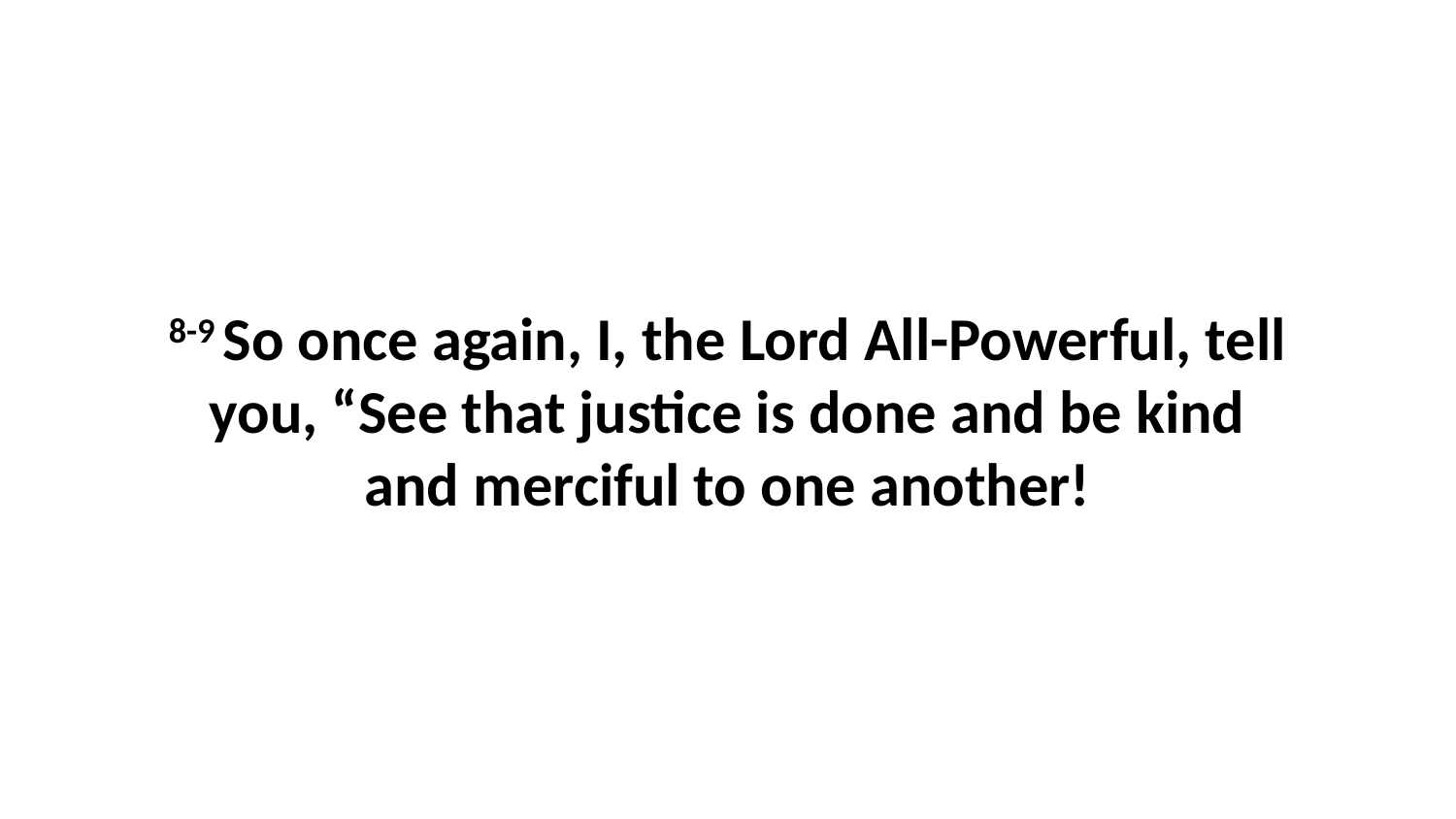

8-9 So once again, I, the Lord All-Powerful, tell you, “See that justice is done and be kind and merciful to one another!